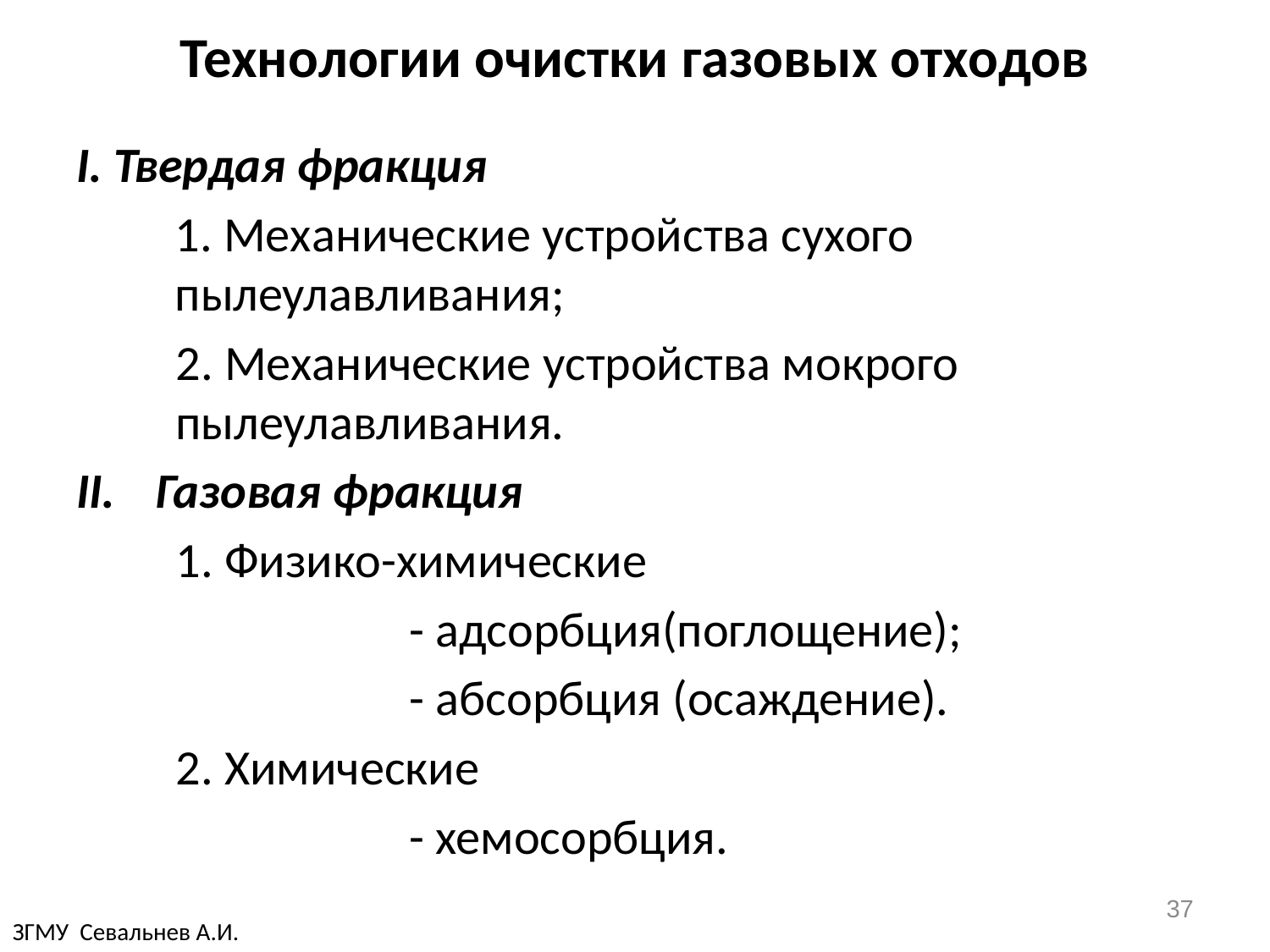

# Технологии очистки газовых отходов
I. Твердая фракция
	1. Механические устройства сухого пылеулавливания;
	2. Механические устройства мокрого пылеулавливания.
Газовая фракция
	1. Физико-химические
			- адсорбция(поглощение);
			- абсорбция (осаждение).
	2. Химические
			- хемосорбция.

37